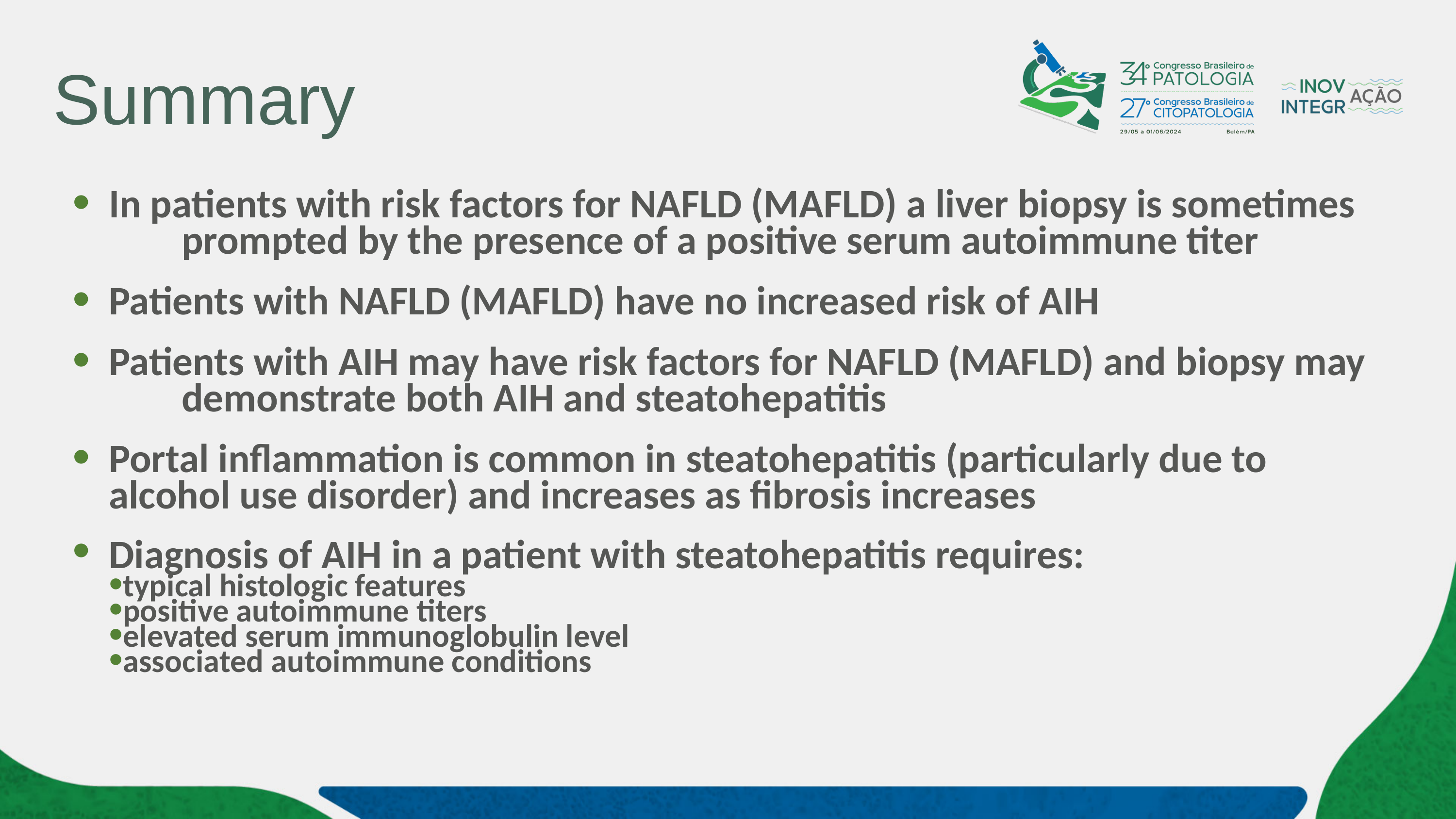

# Summary
In patients with risk factors for NAFLD (MAFLD) a liver biopsy is sometimes 	prompted by the presence of a positive serum autoimmune titer
Patients with NAFLD (MAFLD) have no increased risk of AIH
Patients with AIH may have risk factors for NAFLD (MAFLD) and biopsy may 	demonstrate both AIH and steatohepatitis
Portal inflammation is common in steatohepatitis (particularly due to 	alcohol use disorder) and increases as fibrosis increases
Diagnosis of AIH in a patient with steatohepatitis requires:
typical histologic features
positive autoimmune titers
elevated serum immunoglobulin level
associated autoimmune conditions